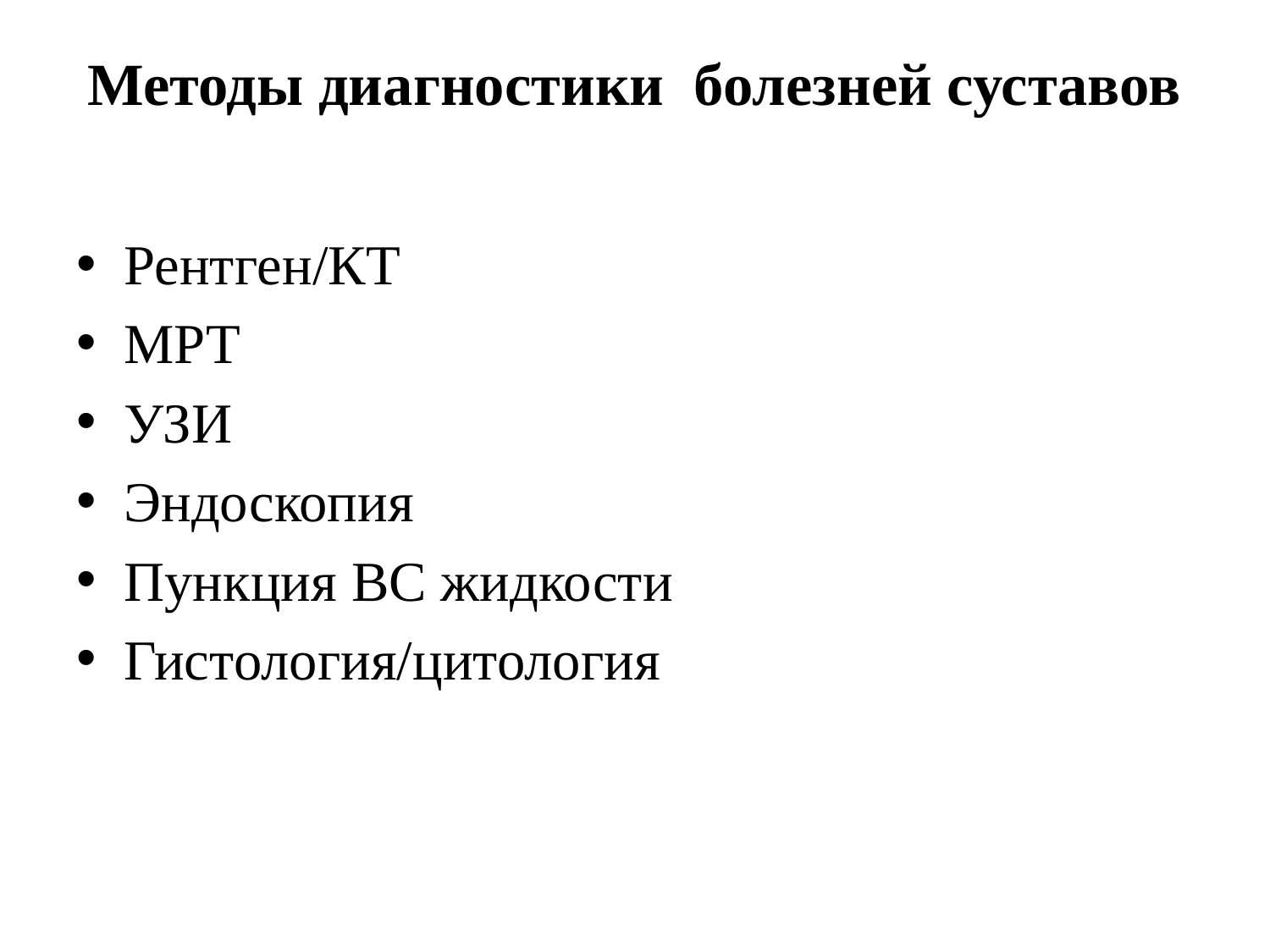

# Методы диагностики  болезней суставов
Рентген/КТ
МРТ
УЗИ
Эндоскопия
Пункция ВС жидкости
Гистология/цитология